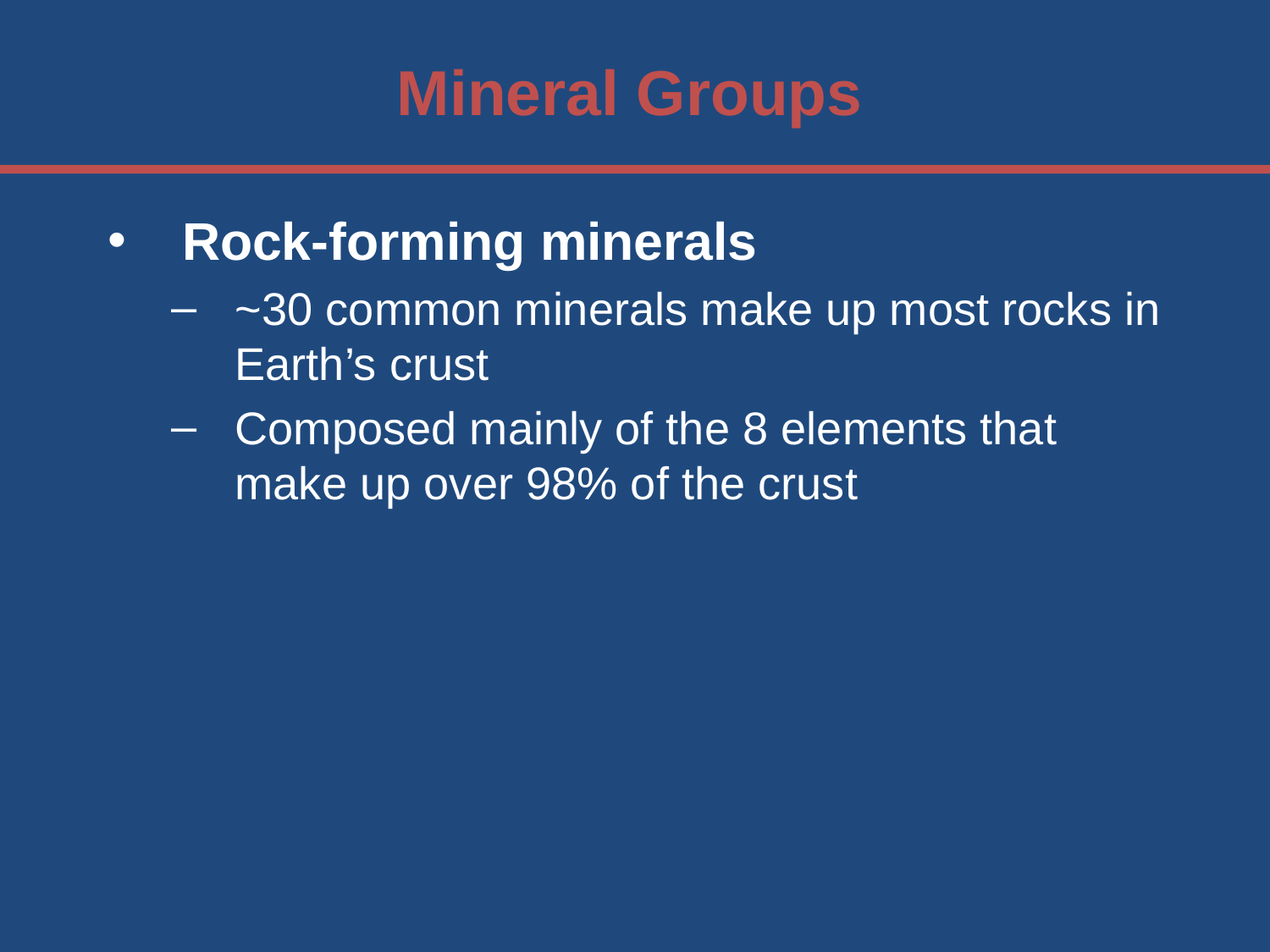

# Mineral Groups

Rock-forming minerals
~30 common minerals make up most rocks in Earth’s crust
Composed mainly of the 8 elements that make up over 98% of the crust